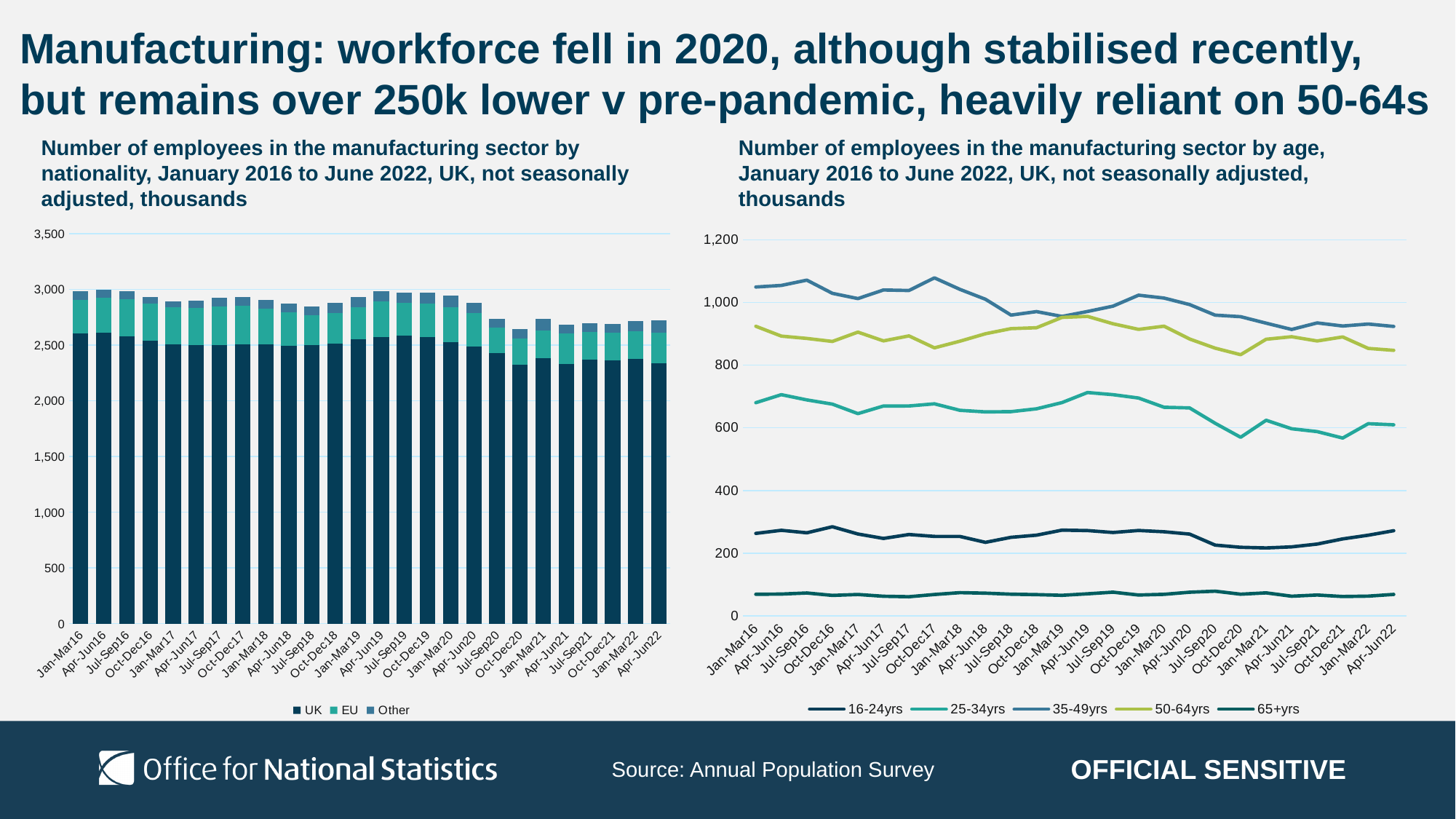

Manufacturing: workforce fell in 2020, although stabilised recently, but remains over 250k lower v pre-pandemic, heavily reliant on 50-64s
Number of employees in the manufacturing sector by nationality, January 2016 to June 2022, UK, not seasonally adjusted, thousands
Number of employees in the manufacturing sector by age, January 2016 to June 2022, UK, not seasonally adjusted, thousands

### Chart

| Category | UK | EU | Other |
|---|---|---|---|
| Jan-Mar16 | 2602588.0 | 301198.0 | 82118.0 |
| Apr-Jun16 | 2609436.0 | 311457.0 | 74728.0 |
| Jul-Sep16 | 2576051.0 | 333164.0 | 73738.0 |
| Oct-Dec16 | 2538964.0 | 333106.0 | 58220.0 |
| Jan-Mar17 | 2504377.0 | 335255.0 | 53185.0 |
| Apr-Jun17 | 2501811.0 | 331904.0 | 61254.0 |
| Jul-Sep17 | 2497423.0 | 350974.0 | 72620.0 |
| Oct-Dec17 | 2507098.0 | 347504.0 | 77685.0 |
| Jan-Mar18 | 2505506.0 | 317338.0 | 78929.0 |
| Apr-Jun18 | 2492574.0 | 300054.0 | 76084.0 |
| Jul-Sep18 | 2498114.0 | 266573.0 | 83273.0 |
| Oct-Dec18 | 2514218.0 | 273792.0 | 88387.0 |
| Jan-Mar19 | 2552046.0 | 286435.0 | 89320.0 |
| Apr-Jun19 | 2574464.0 | 319951.0 | 87811.0 |
| Jul-Sep19 | 2583218.0 | 292582.0 | 92073.0 |
| Oct-Dec19 | 2571598.0 | 298808.0 | 101129.0 |
| Jan-Mar20 | 2527183.0 | 313212.0 | 100606.0 |
| Apr-Jun20 | 2487338.0 | 297923.0 | 90954.0 |
| Jul-Sep20 | 2429555.0 | 225746.0 | 77963.0 |
| Oct-Dec20 | 2324251.0 | 230868.0 | 91174.0 |
| Jan-Mar21 | 2380009.0 | 251682.0 | 99712.0 |
| Apr-Jun21 | 2331288.0 | 270522.0 | 82410.0 |
| Jul-Sep21 | 2367775.0 | 251966.0 | 76138.0 |
| Oct-Dec21 | 2364575.0 | 248109.0 | 77377.0 |
| Jan-Mar22 | 2374294.0 | 246249.0 | 96712.0 |
| Apr-Jun22 | 2335068.0 | 277153.0 | 107653.0 |

### Chart

| Category | 16-24yrs | 25-34yrs | 35-49yrs | 50-64yrs | 65+yrs |
|---|---|---|---|---|---|
| Jan-Mar16 | 263290.0 | 680251.0 | 1049163.0 | 923978.0 | 69222.0 |
| Apr-Jun16 | 273178.0 | 705844.0 | 1054227.0 | 892575.0 | 69797.0 |
| Jul-Sep16 | 265222.0 | 689112.0 | 1071118.0 | 885120.0 | 73221.0 |
| Oct-Dec16 | 284495.0 | 675637.0 | 1028963.0 | 875583.0 | 65612.0 |
| Jan-Mar17 | 261431.0 | 645386.0 | 1012239.0 | 905270.0 | 68491.0 |
| Apr-Jun17 | 247276.0 | 669606.0 | 1039603.0 | 877320.0 | 62824.0 |
| Jul-Sep17 | 259748.0 | 669752.0 | 1038021.0 | 893180.0 | 61295.0 |
| Oct-Dec17 | 253744.0 | 676646.0 | 1078318.0 | 855136.0 | 68443.0 |
| Jan-Mar18 | 253568.0 | 655917.0 | 1041586.0 | 876379.0 | 74323.0 |
| Apr-Jun18 | 234832.0 | 650924.0 | 1010092.0 | 900145.0 | 72719.0 |
| Jul-Sep18 | 250755.0 | 651650.0 | 959621.0 | 916439.0 | 69495.0 |
| Oct-Dec18 | 257675.0 | 660760.0 | 970673.0 | 919234.0 | 68055.0 |
| Jan-Mar19 | 273679.0 | 680635.0 | 955396.0 | 952194.0 | 65897.0 |
| Apr-Jun19 | 272273.0 | 712635.0 | 971144.0 | 955476.0 | 70698.0 |
| Jul-Sep19 | 266200.0 | 705905.0 | 988153.0 | 931963.0 | 75871.0 |
| Oct-Dec19 | 272672.0 | 695077.0 | 1023040.0 | 914152.0 | 66808.0 |
| Jan-Mar20 | 268472.0 | 665638.0 | 1013829.0 | 924224.0 | 69020.0 |
| Apr-Jun20 | 261079.0 | 663561.0 | 993235.0 | 883376.0 | 75804.0 |
| Jul-Sep20 | 226031.0 | 614622.0 | 959463.0 | 854125.0 | 79023.0 |
| Oct-Dec20 | 219061.0 | 569985.0 | 954463.0 | 833393.0 | 69391.0 |
| Jan-Mar21 | 216964.0 | 624289.0 | 933890.0 | 882538.0 | 73722.0 |
| Apr-Jun21 | 220433.0 | 597054.0 | 913781.0 | 890629.0 | 63041.0 |
| Jul-Sep21 | 229248.0 | 588088.0 | 934687.0 | 877089.0 | 66767.0 |
| Oct-Dec21 | 245776.0 | 567519.0 | 924716.0 | 889955.0 | 62095.0 |
| Jan-Mar22 | 257471.0 | 613236.0 | 931109.0 | 853285.0 | 63233.0 |
| Apr-Jun22 | 271984.0 | 609756.0 | 923366.0 | 847185.0 | 68693.0 |
OFFICIAL SENSITIVE
Source: Annual Population Survey